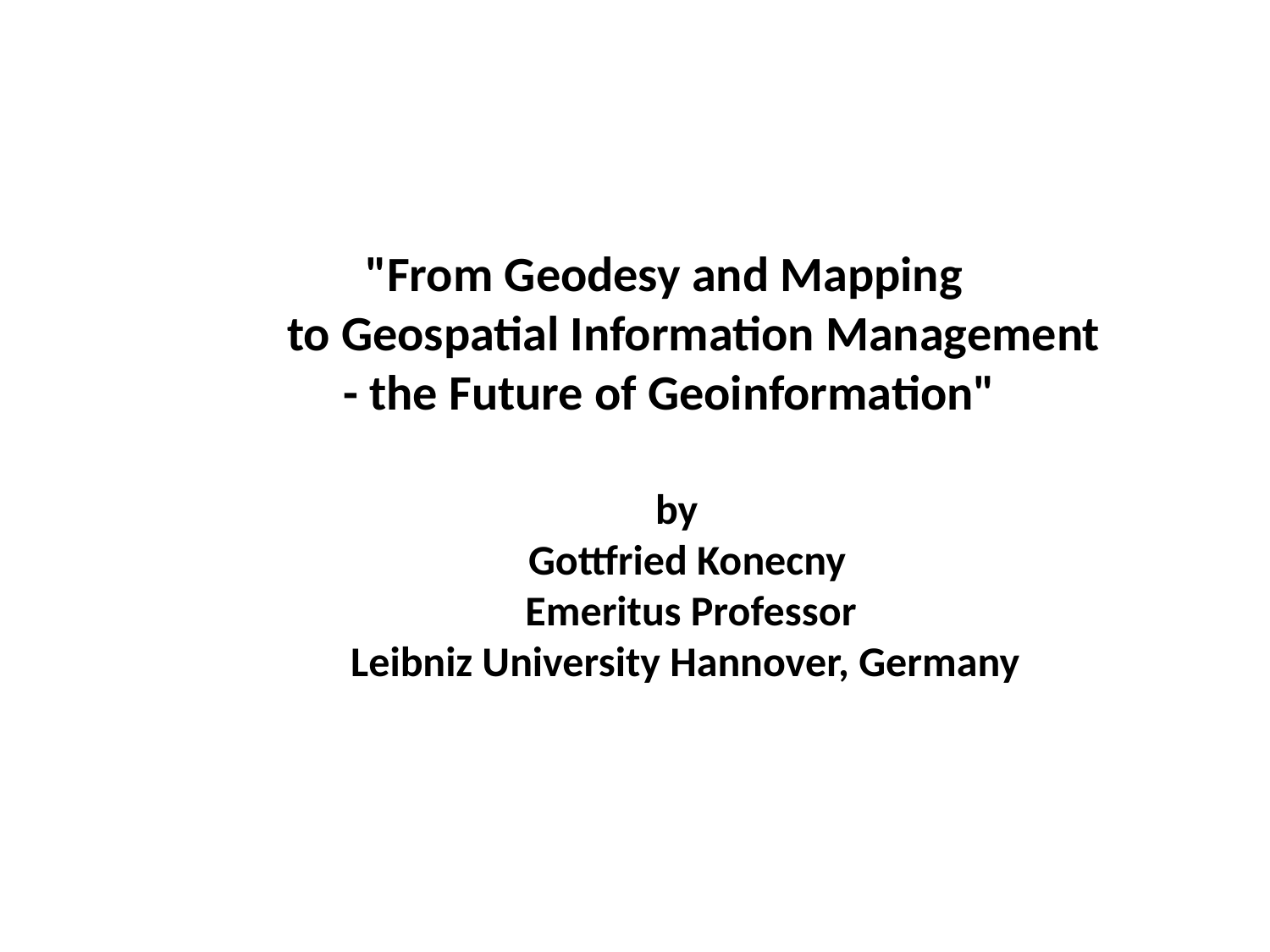

"From Geodesy and Mapping
        to Geospatial Information Management
             - the Future of Geoinformation"
				by
			Gottfried Konecny
		             Emeritus Professor
	        Leibniz University Hannover, Germany